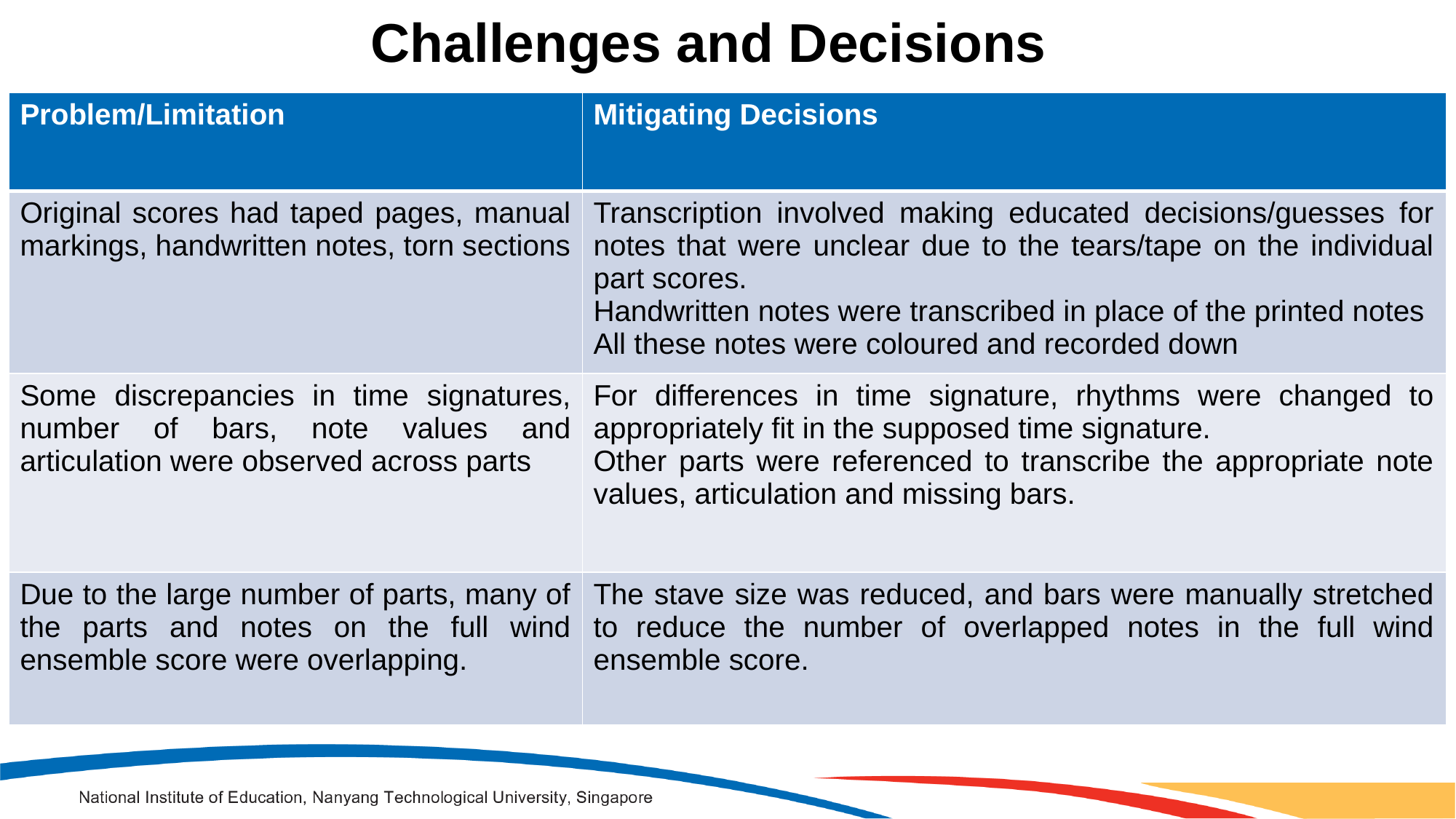

Challenges and Decisions
| Problem/Limitation | Mitigating Decisions |
| --- | --- |
| Original scores had taped pages, manual markings, handwritten notes, torn sections | Transcription involved making educated decisions/guesses for notes that were unclear due to the tears/tape on the individual part scores. Handwritten notes were transcribed in place of the printed notes All these notes were coloured and recorded down |
| Some discrepancies in time signatures, number of bars, note values and articulation were observed across parts | For differences in time signature, rhythms were changed to appropriately fit in the supposed time signature. Other parts were referenced to transcribe the appropriate note values, articulation and missing bars. |
| Due to the large number of parts, many of the parts and notes on the full wind ensemble score were overlapping. | The stave size was reduced, and bars were manually stretched to reduce the number of overlapped notes in the full wind ensemble score. |